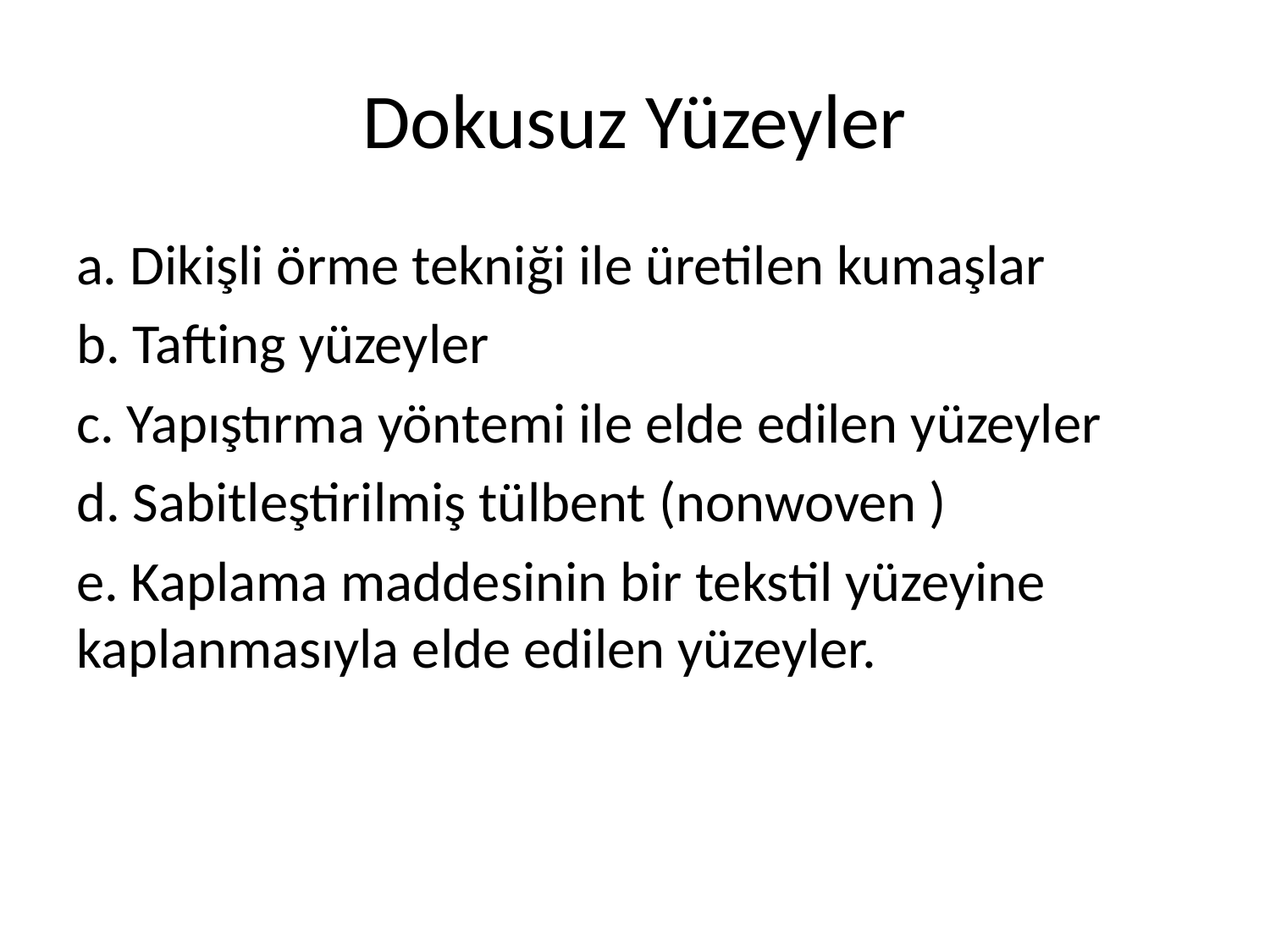

# Dokusuz Yüzeyler
a. Dikişli örme tekniği ile üretilen kumaşlar
b. Tafting yüzeyler
c. Yapıştırma yöntemi ile elde edilen yüzeyler
d. Sabitleştirilmiş tülbent (nonwoven )
e. Kaplama maddesinin bir tekstil yüzeyine kaplanmasıyla elde edilen yüzeyler.